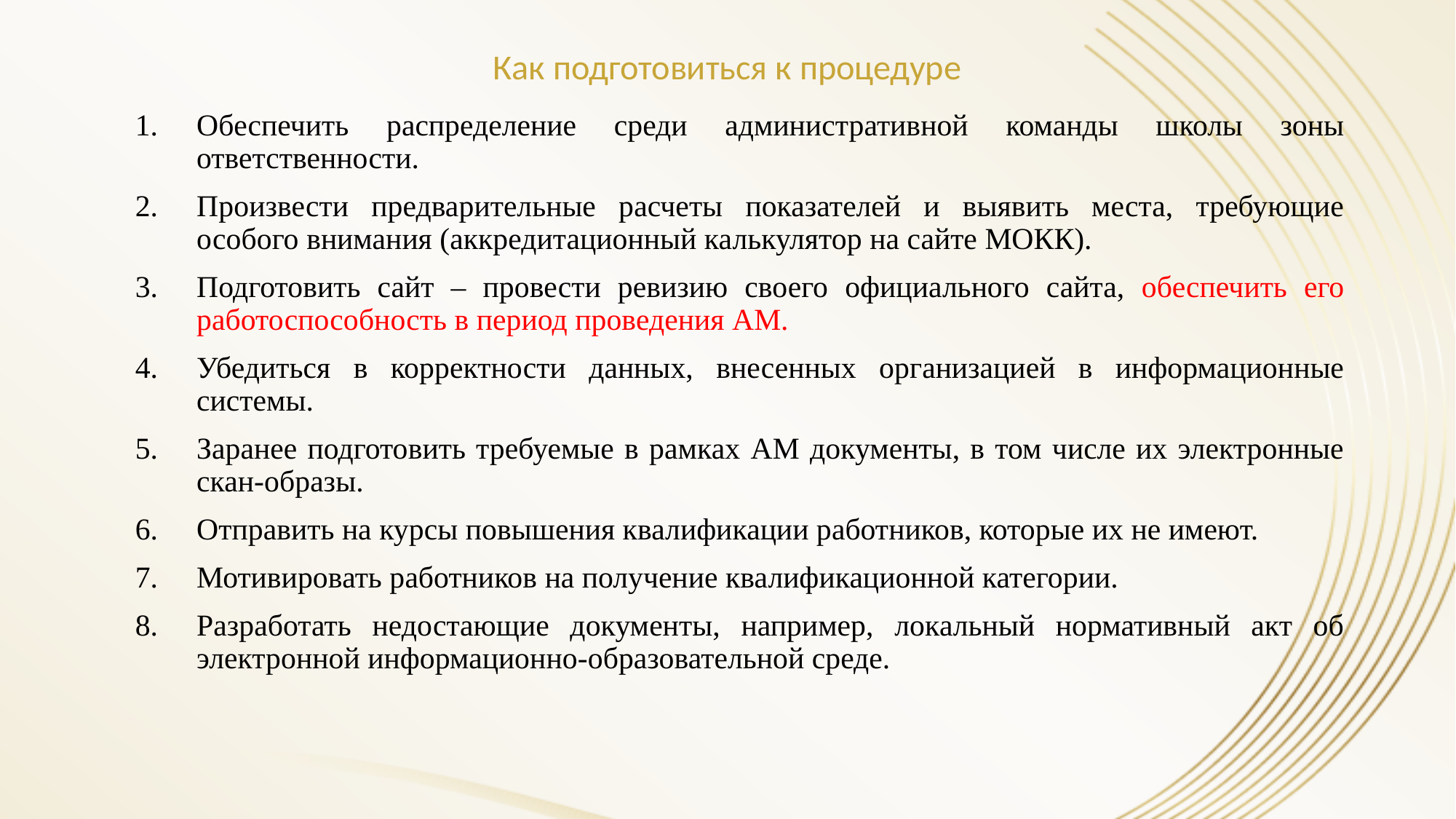

# Как подготовиться к процедуре

Обеспечить распределение среди административной команды школы зоны ответственности.
Произвести предварительные расчеты показателей и выявить места, требующие особого внимания (аккредитационный калькулятор на сайте МОКК).
Подготовить сайт – провести ревизию своего официального сайта, обеспечить его работоспособность в период проведения АМ.
Убедиться в корректности данных, внесенных организацией в информационные системы.
Заранее подготовить требуемые в рамках АМ документы, в том числе их электронные скан-образы.
Отправить на курсы повышения квалификации работников, которые их не имеют.
Мотивировать работников на получение квалификационной категории.
Разработать недостающие документы, например, локальный нормативный акт об электронной информационно-образовательной среде.